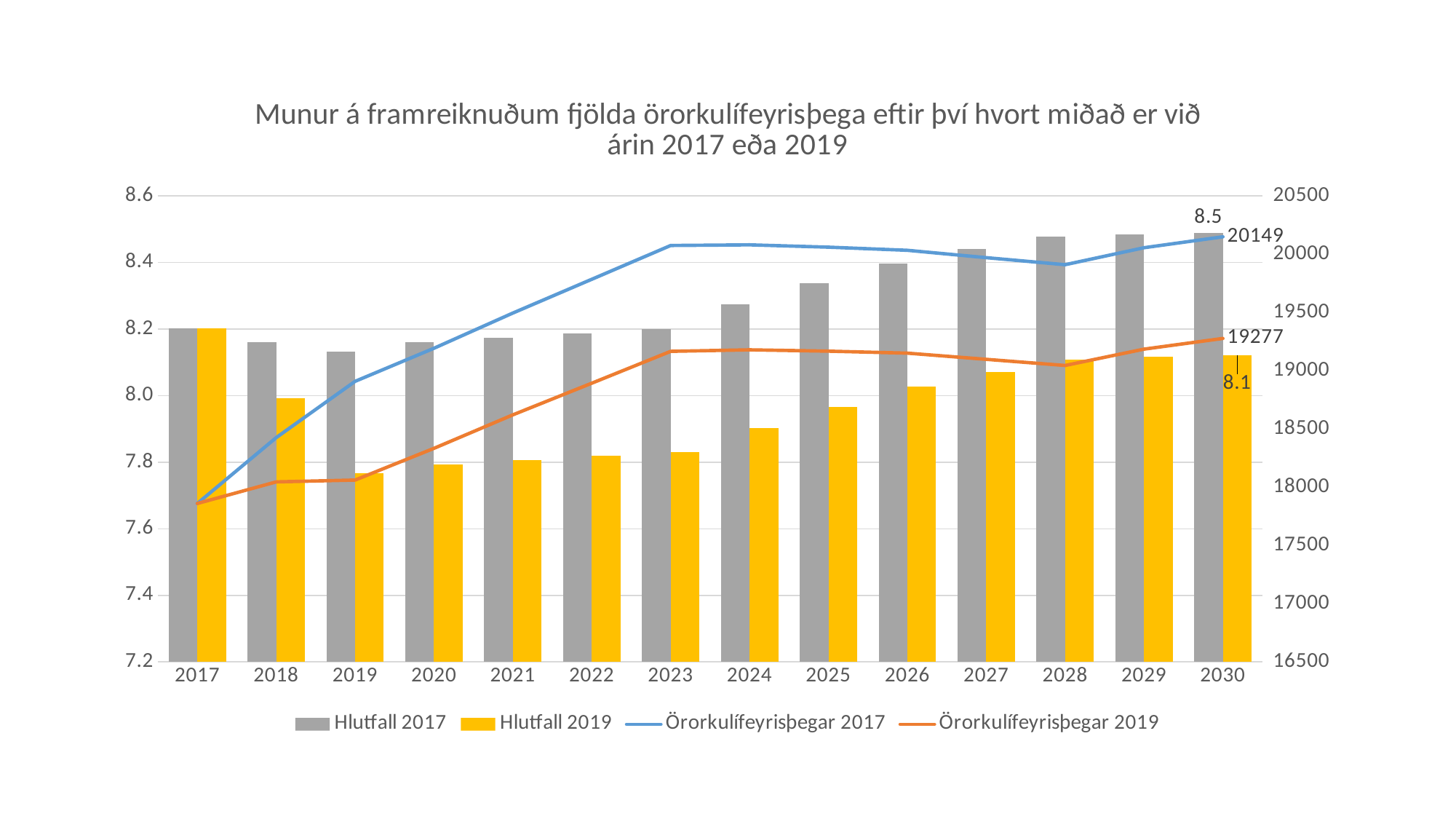

### Chart: Munur á framreiknuðum fjölda örorkulífeyrisþega eftir því hvort miðað er við árin 2017 eða 2019

| Category | Hlutfall 2017 | Hlutfall 2019 | Örorkulífeyrisþegar 2017 | Örorkulífeyrisþegar 2019 |
|---|---|---|---|---|
| 2017 | 8.202706985160724 | 8.202706985160724 | 17860.0 | 17860.0 |
| 2018 | 8.160179032228854 | 7.991797833423386 | 18425.194644030817 | 18045.0 |
| 2019 | 8.132209085303112 | 7.767604089163373 | 18908.768598874238 | 18061.0 |
| 2020 | 8.159696952474771 | 7.79429788838171 | 19192.749589794006 | 18333.279835178157 |
| 2021 | 8.173201705754066 | 7.806683623623034 | 19495.211100666944 | 18620.970180083077 |
| 2022 | 8.187648652002515 | 7.818454455264639 | 19784.87983215844 | 18892.747899335132 |
| 2023 | 8.201037468973247 | 7.829774748366955 | 20074.991578800855 | 19166.192415537535 |
| 2024 | 8.274907705741903 | 7.903511923327873 | 20080.63578044682 | 19179.373349220517 |
| 2025 | 8.337858716086341 | 7.96683940673968 | 20060.637935142255 | 19167.97660743347 |
| 2026 | 8.397017450513065 | 8.026891387085401 | 20033.856143957586 | 19150.798278049962 |
| 2027 | 8.439804971208764 | 8.070907715816798 | 19970.68851312274 | 19097.785382551498 |
| 2028 | 8.477490960074768 | 8.109100285020485 | 19910.0657190124 | 19044.870747393412 |
| 2029 | 8.484713257077953 | 8.116353035998204 | 20055.74096141801 | 19185.029488840755 |
| 2030 | 8.488500102363746 | 8.120961506953355 | 20149.492232984918 | 19277.05116751546 |